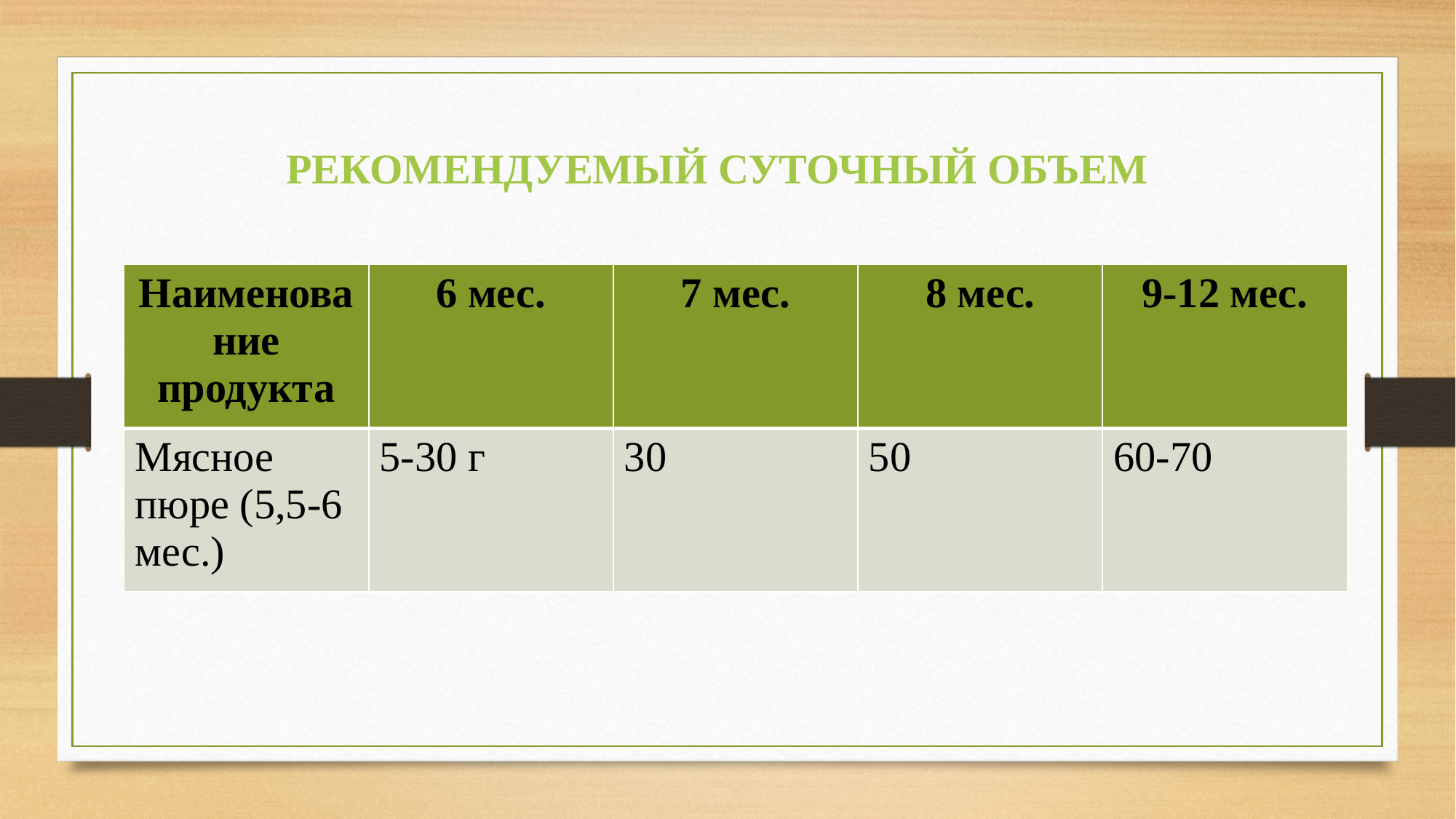

# Рекомендуемый суточный объем
| Наименование продукта | 6 мес. | 7 мес. | 8 мес. | 9-12 мес. |
| --- | --- | --- | --- | --- |
| Мясное пюре (5,5-6 мес.) | 5-30 г | 30 | 50 | 60-70 |